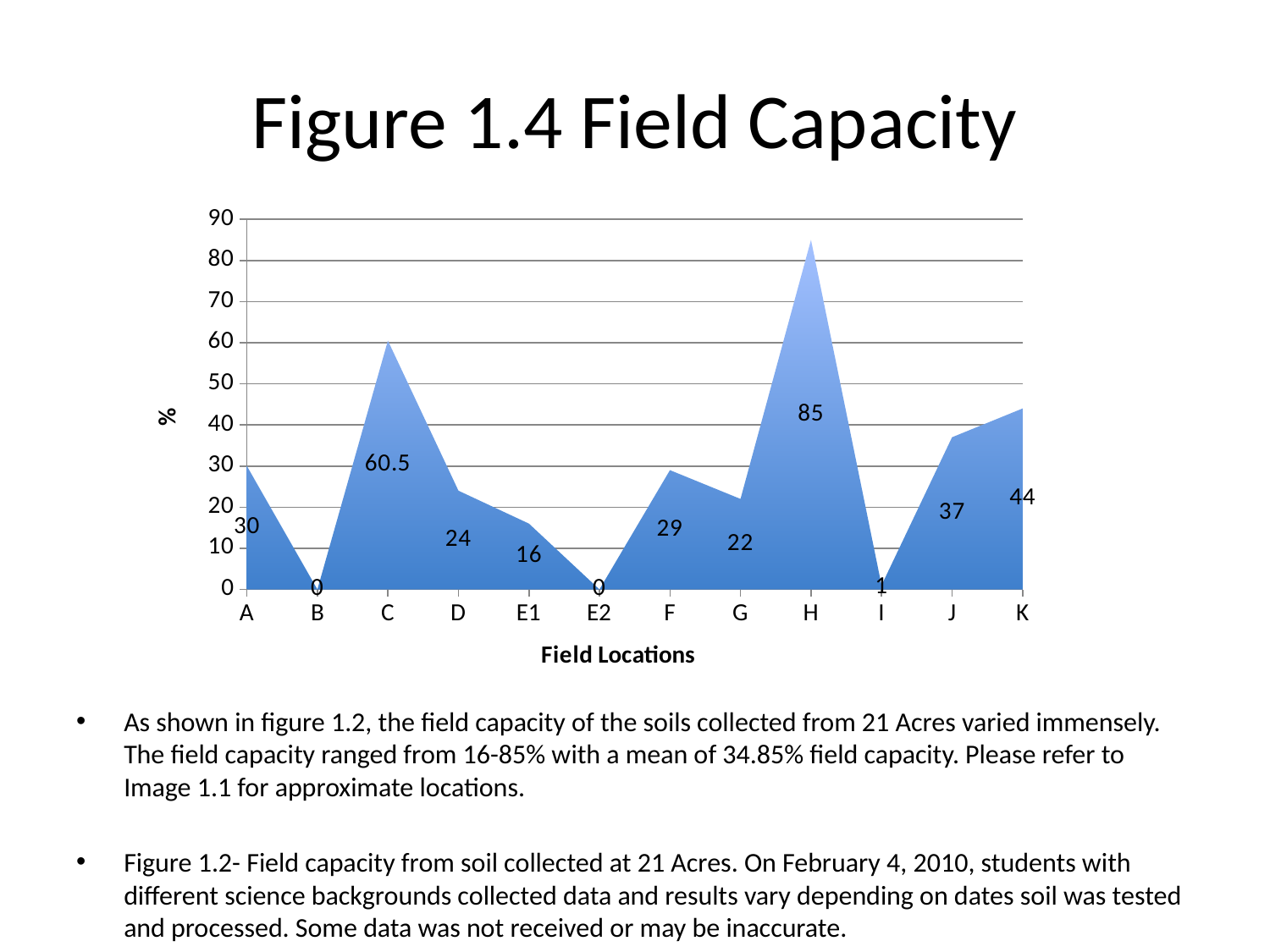

# Figure 1.4 Field Capacity

### Chart

| Category | Field Capacity |
|---|---|
| A | 30.0 |
| B | None |
| C | 60.5 |
| D | 24.0 |
| E1 | 16.0 |
| E2 | 0.0 |
| F | 29.0 |
| G | 22.0 |
| H | 85.0 |
| I | 1.0 |
| J | 37.0 |
| K | 44.0 |
As shown in figure 1.2, the field capacity of the soils collected from 21 Acres varied immensely. The field capacity ranged from 16-85% with a mean of 34.85% field capacity. Please refer to Image 1.1 for approximate locations.

Figure 1.2- Field capacity from soil collected at 21 Acres. On February 4, 2010, students with different science backgrounds collected data and results vary depending on dates soil was tested and processed. Some data was not received or may be inaccurate.